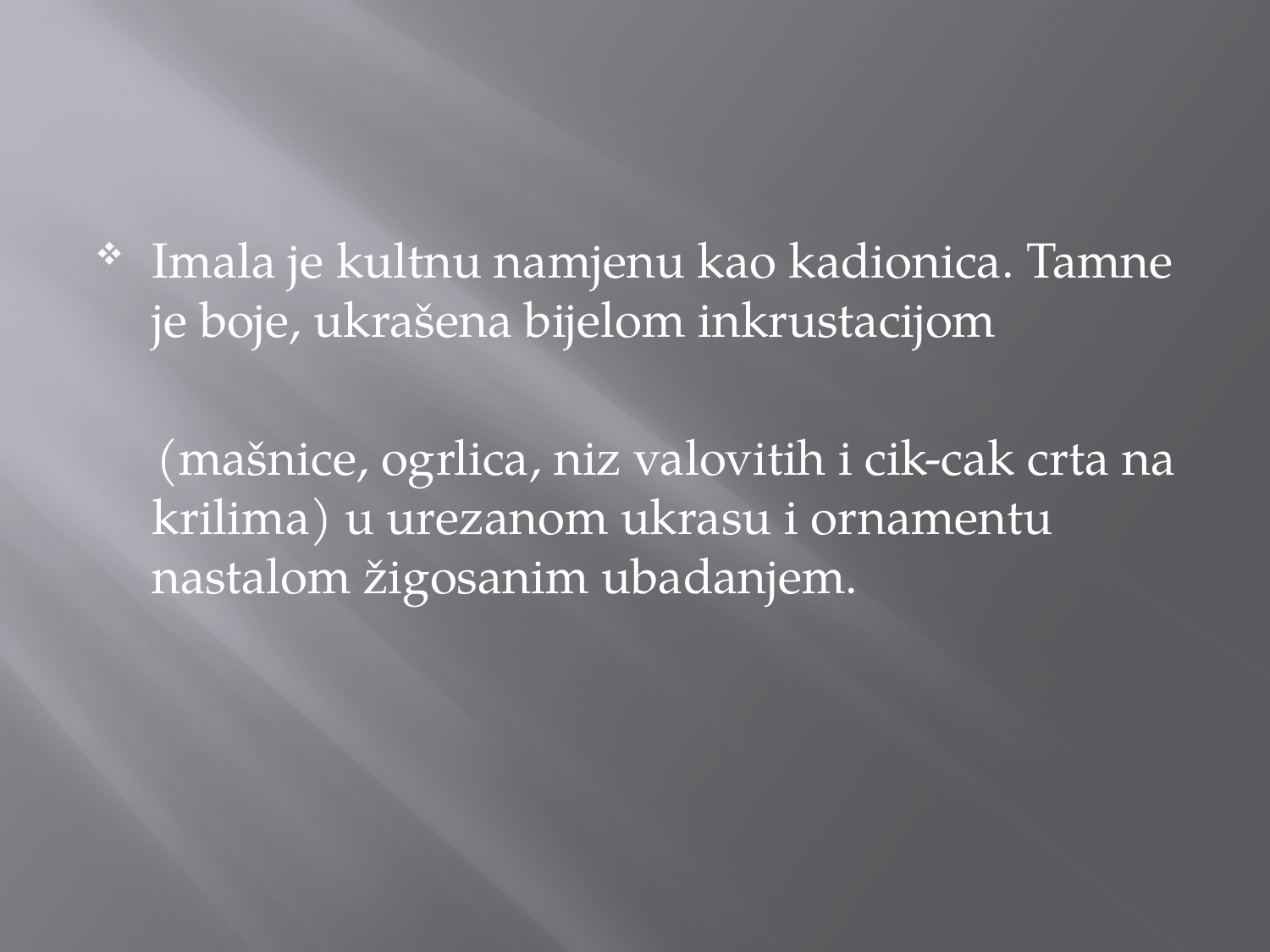

Imala je kultnu namjenu kao kadionica. Tamne je boje, ukrašena bijelom inkrustacijom

     (mašnice, ogrlica, niz valovitih i cik-cak crta na krilima) u urezanom ukrasu i ornamentu nastalom žigosanim ubadanjem.